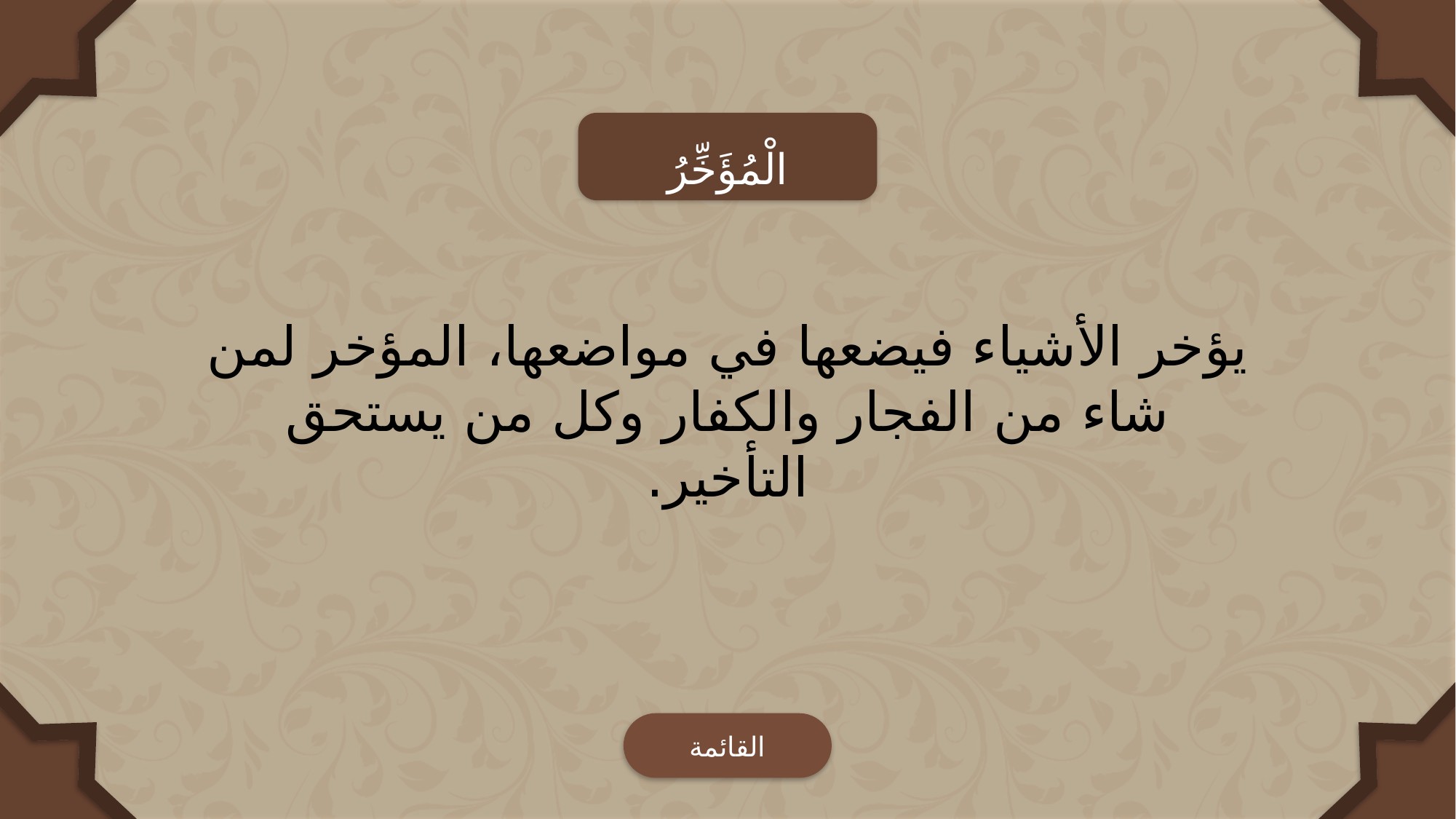

الْمُؤَخِّرُ
يؤخر الأشياء فيضعها في مواضعها، المؤخر لمن شاء من الفجار والكفار وكل من يستحق التأخير.

القائمة